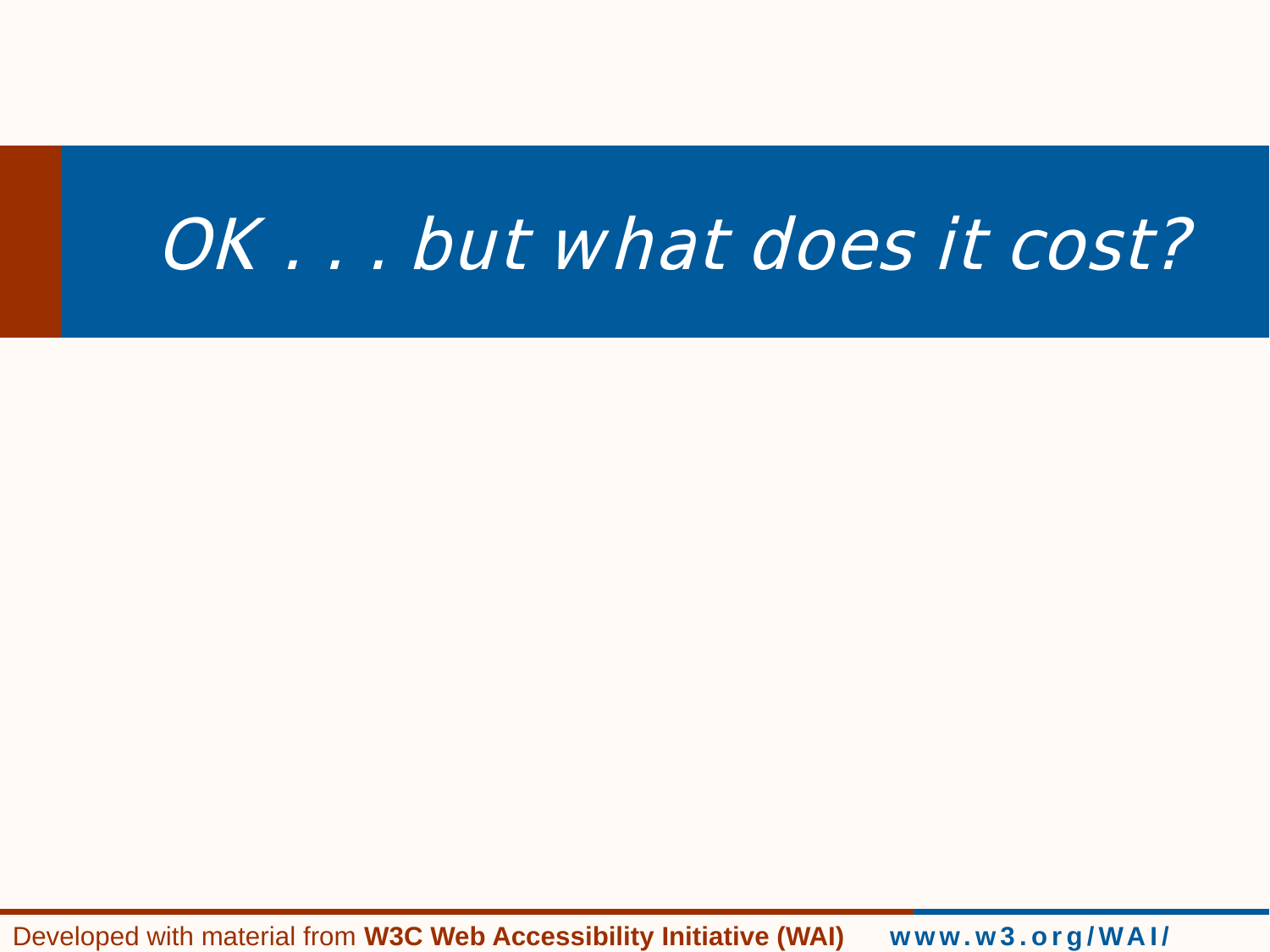

# OK . . . but what does it cost?